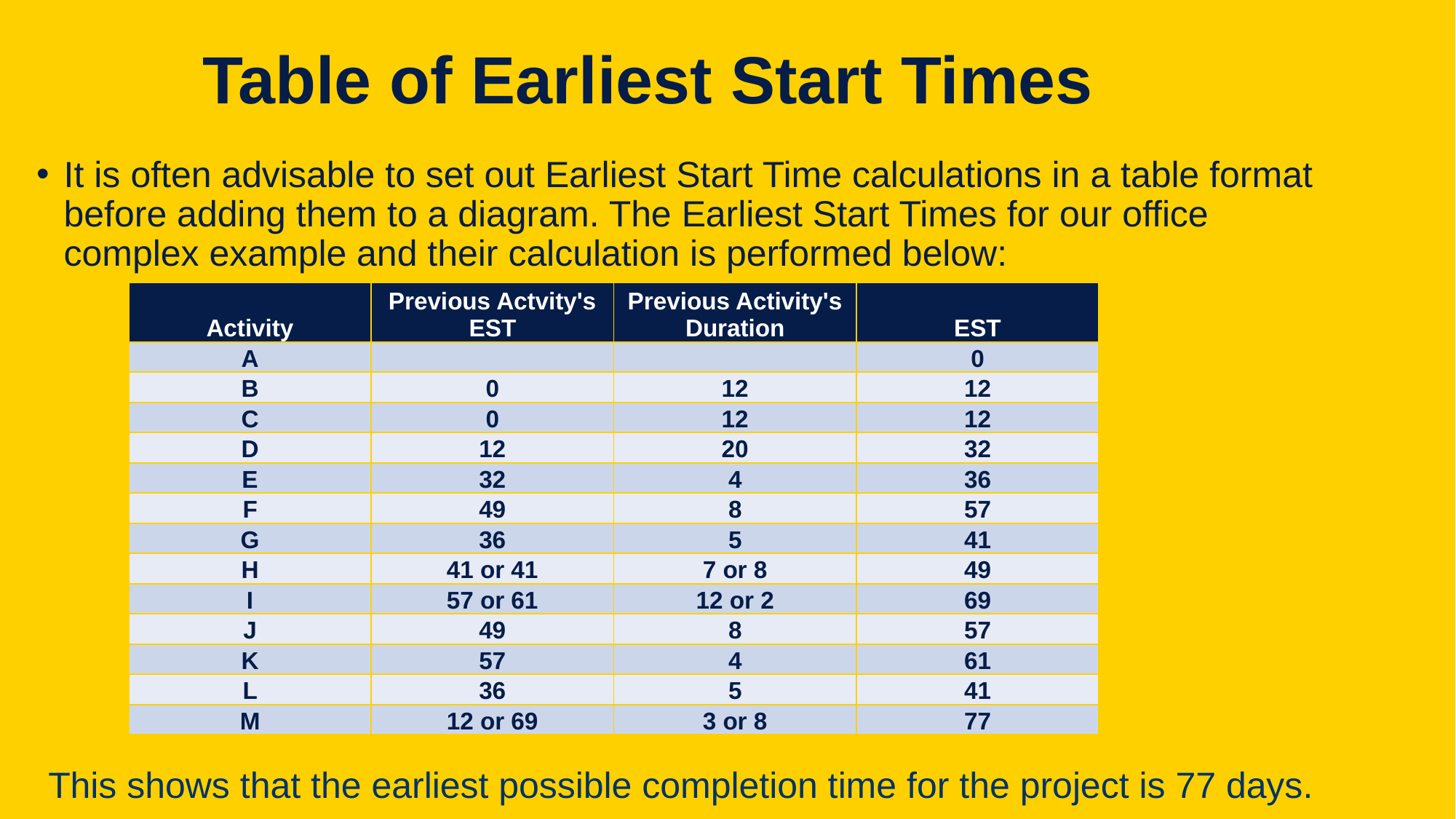

# Table of Earliest Start Times
It is often advisable to set out Earliest Start Time calculations in a table format before adding them to a diagram. The Earliest Start Times for our office complex example and their calculation is performed below:

| Activity | Previous Actvity's EST | Previous Activity's Duration | EST |
| --- | --- | --- | --- |
| A |  |  | 0 |
| B | 0 | 12 | 12 |
| C | 0 | 12 | 12 |
| D | 12 | 20 | 32 |
| E | 32 | 4 | 36 |
| F | 49 | 8 | 57 |
| G | 36 | 5 | 41 |
| H | 41 or 41 | 7 or 8 | 49 |
| I | 57 or 61 | 12 or 2 | 69 |
| J | 49 | 8 | 57 |
| K | 57 | 4 | 61 |
| L | 36 | 5 | 41 |
| M | 12 or 69 | 3 or 8 | 77 |
This shows that the earliest possible completion time for the project is 77 days.